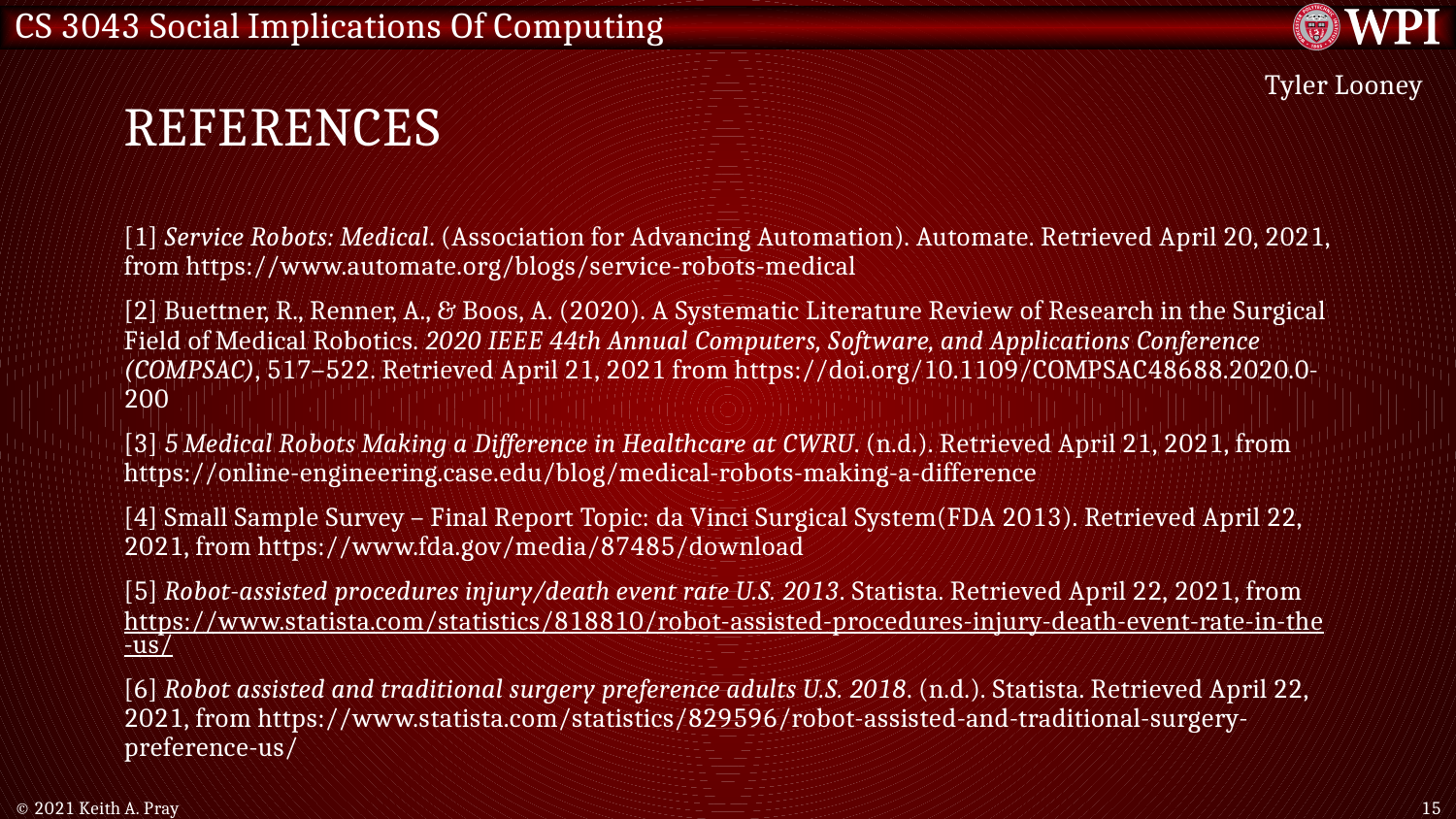

# References
Tyler Looney
[1] Service Robots: Medical. (Association for Advancing Automation). Automate. Retrieved April 20, 2021, from https://www.automate.org/blogs/service-robots-medical
[2] Buettner, R., Renner, A., & Boos, A. (2020). A Systematic Literature Review of Research in the Surgical Field of Medical Robotics. 2020 IEEE 44th Annual Computers, Software, and Applications Conference (COMPSAC), 517–522. Retrieved April 21, 2021 from https://doi.org/10.1109/COMPSAC48688.2020.0-200
[3] 5 Medical Robots Making a Difference in Healthcare at CWRU. (n.d.). Retrieved April 21, 2021, from https://online-engineering.case.edu/blog/medical-robots-making-a-difference
[4] Small Sample Survey – Final Report Topic: da Vinci Surgical System(FDA 2013). Retrieved April 22, 2021, from https://www.fda.gov/media/87485/download
[5] Robot-assisted procedures injury/death event rate U.S. 2013. Statista. Retrieved April 22, 2021, from https://www.statista.com/statistics/818810/robot-assisted-procedures-injury-death-event-rate-in-the-us/
[6] Robot assisted and traditional surgery preference adults U.S. 2018. (n.d.). Statista. Retrieved April 22, 2021, from https://www.statista.com/statistics/829596/robot-assisted-and-traditional-surgery-preference-us/

© 2021 Keith A. Pray
15